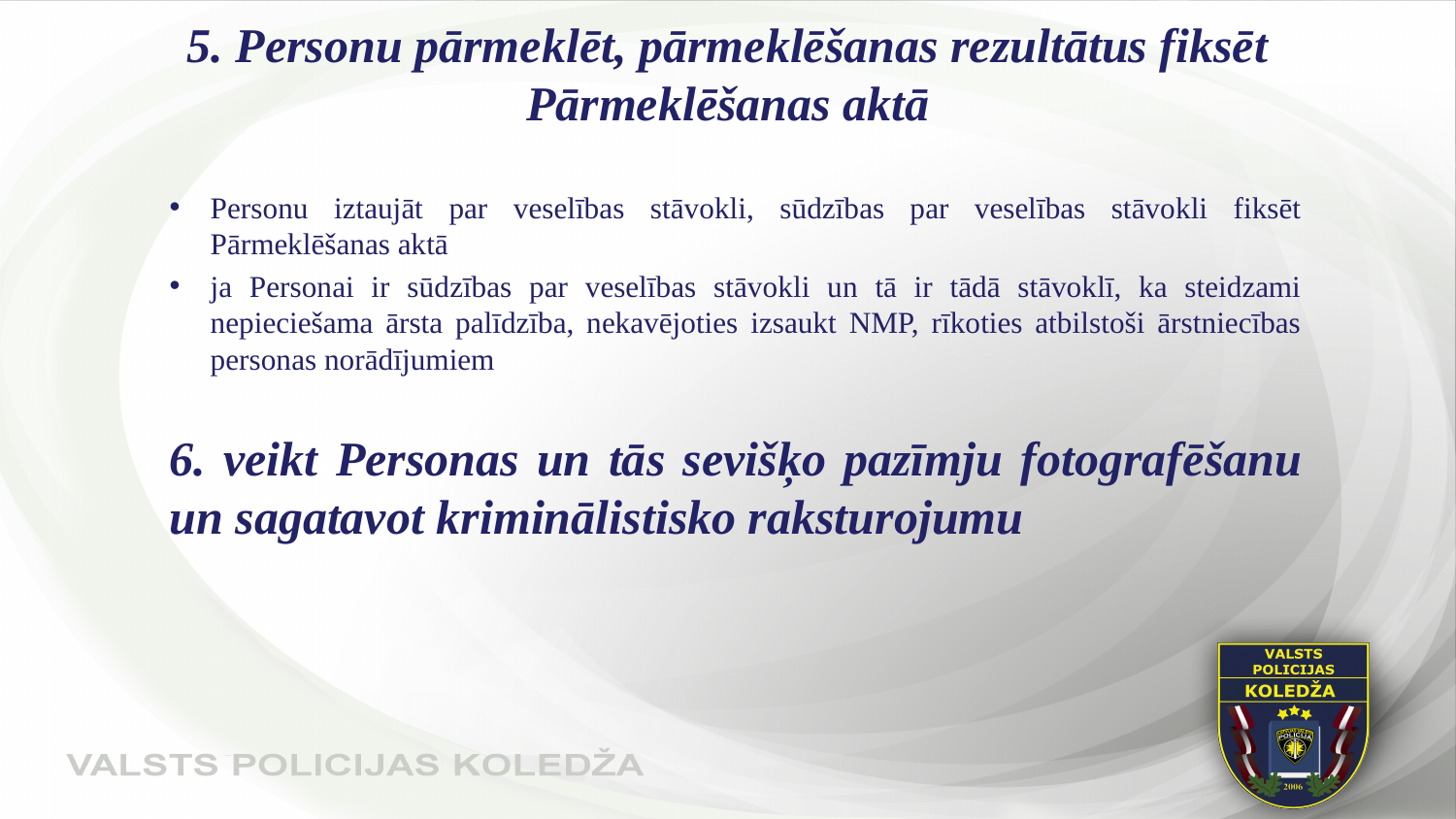

# 5. Personu pārmeklēt, pārmeklēšanas rezultātus fiksēt Pārmeklēšanas aktā
Personu iztaujāt par veselības stāvokli, sūdzības par veselības stāvokli fiksēt Pārmeklēšanas aktā
ja Personai ir sūdzības par veselības stāvokli un tā ir tādā stāvoklī, ka steidzami nepieciešama ārsta palīdzība, nekavējoties izsaukt NMP, rīkoties atbilstoši ārstniecības personas norādījumiem

6. veikt Personas un tās sevišķo pazīmju fotografēšanu un sagatavot kriminālistisko raksturojumu